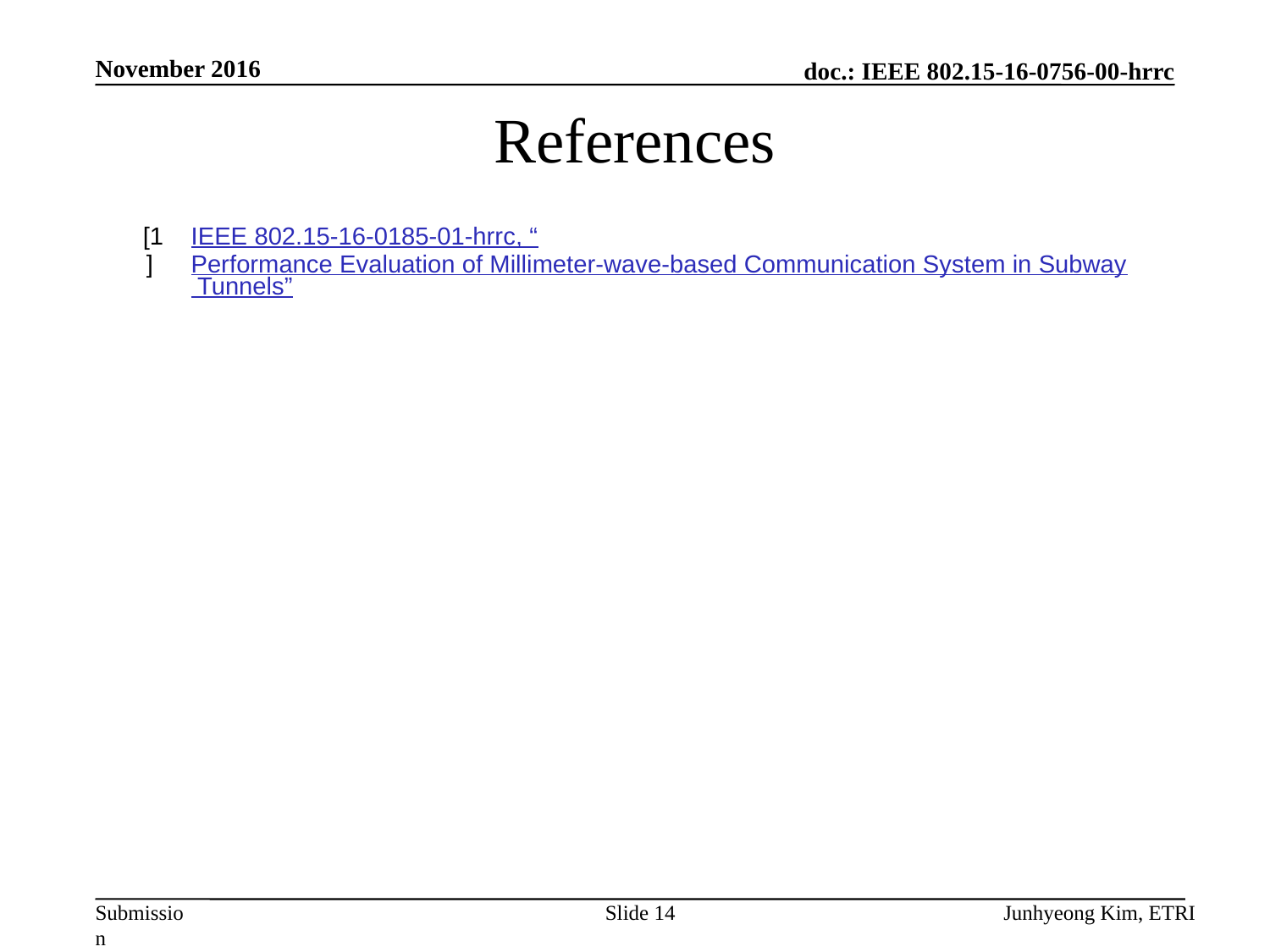

November 2016
# References
| [1] | IEEE 802.15-16-0185-01-hrrc, “Performance Evaluation of Millimeter-wave-based Communication System in Subway Tunnels” |
| --- | --- |
Slide 14
Junhyeong Kim, ETRI